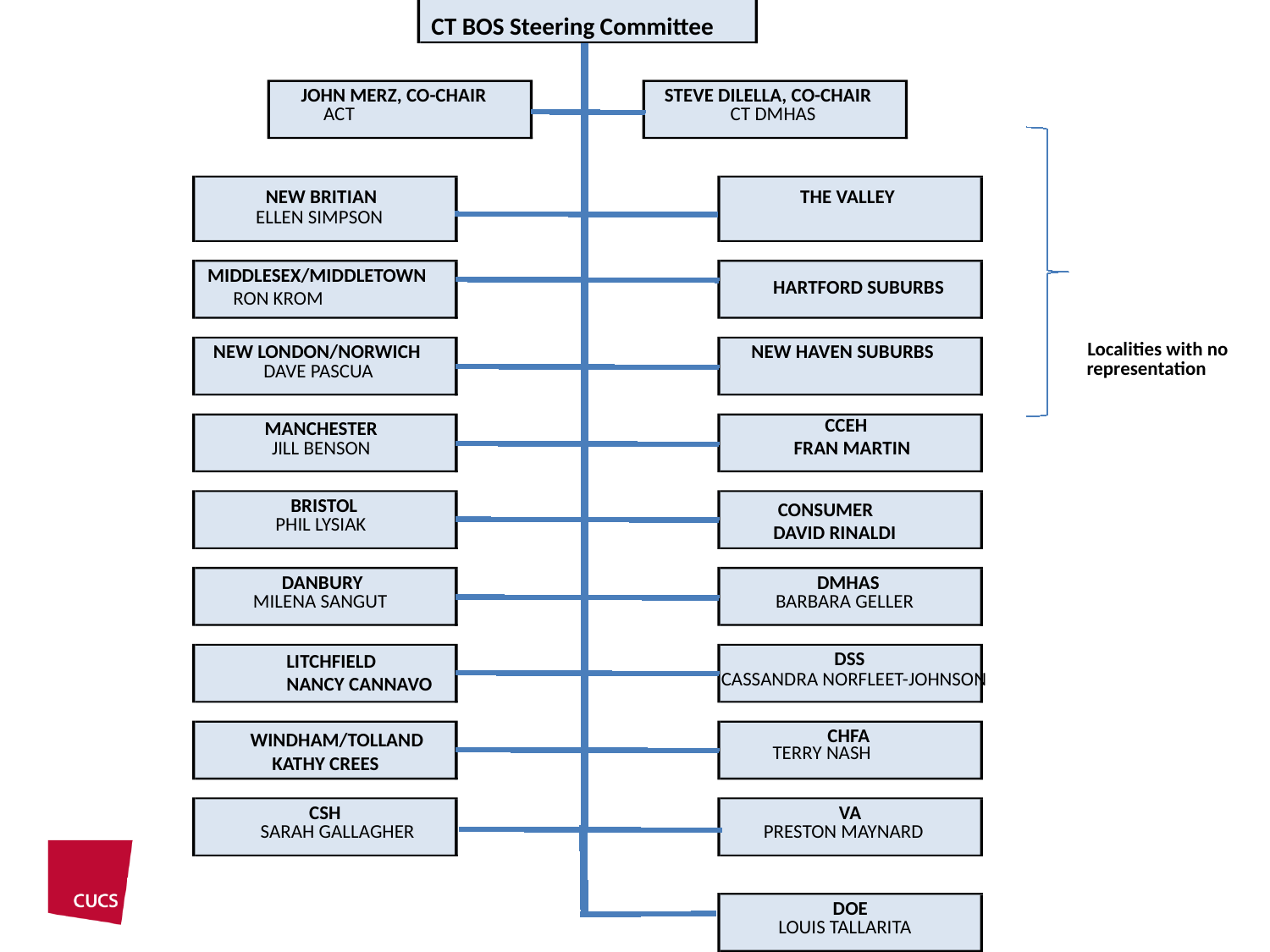

CT BOS Steering Committee

JOHN MERZ, CO-CHAIR
STEVE DILELLA, CO-CHAIR
ACT
CT DMHAS

NEW BRITIAN
THE VALLEY
ELLEN SIMPSON

MIDDLESEX/MIDDLETOWN
HARTFORD SUBURBS

RON KROM

Localities with no

NEW LONDON/NORWICH
NEW HAVEN SUBURBS
representation
DAVE PASCUA

       CCEH
FRAN MARTIN

MANCHESTER
JILL BENSON

BRISTOL
 CONSUMER
DAVID RINALDI
PHIL LYSIAK

DANBURY
DMHAS
MILENA SANGUT
BARBARA GELLER

DSS
LITCHFIELD
NANCY CANNAVO
CASSANDRA NORFLEET-JOHNSON

        WINDHAM/TOLLAND
KATHY CREES

CHFA
TERRY NASH

CSH
VA
SARAH GALLAGHER
PRESTON MAYNARD

DOE

LOUIS TALLARITA